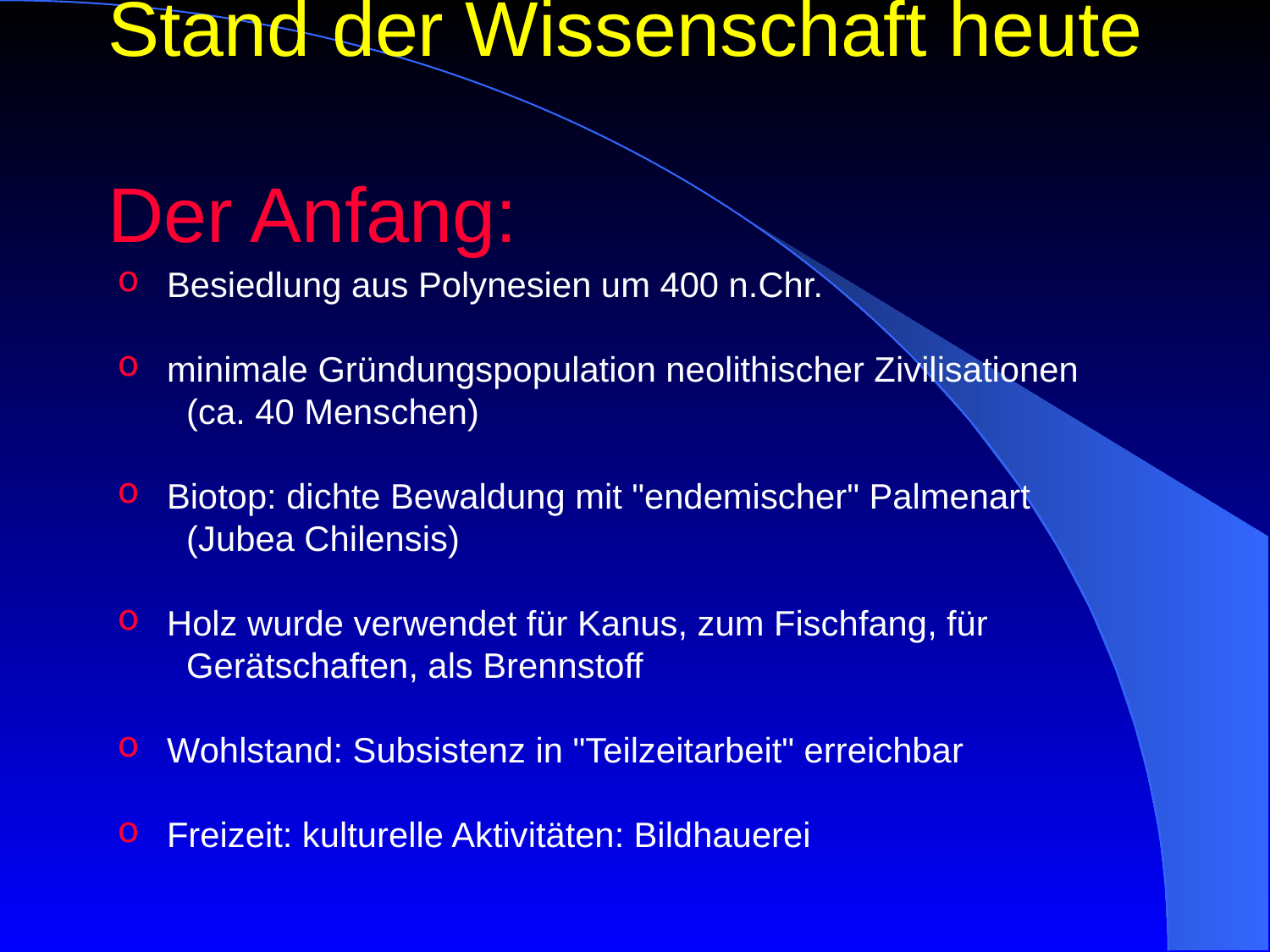

Stand der Wissenschaft heute
Der Anfang:
  Besiedlung aus Polynesien um 400 n.Chr.
  minimale Gründungspopulation neolithischer Zivilisationen
    (ca. 40 Menschen)
  Biotop: dichte Bewaldung mit "endemischer" Palmenart
    (Jubea Chilensis)
  Holz wurde verwendet für Kanus, zum Fischfang, für
    Gerätschaften, als Brennstoff
  Wohlstand: Subsistenz in "Teilzeitarbeit" erreichbar
  Freizeit: kulturelle Aktivitäten: Bildhauerei